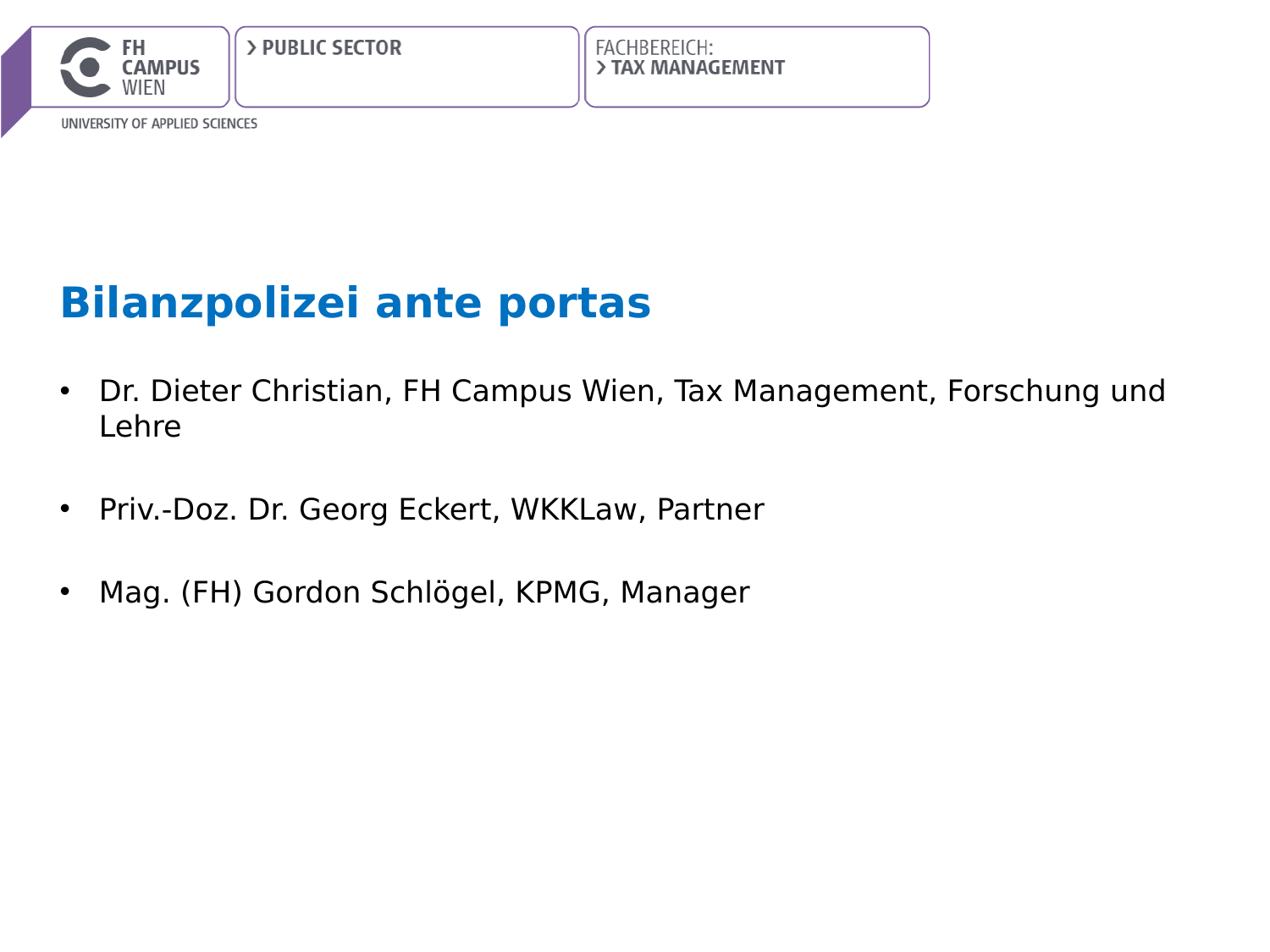

# Bilanzpolizei ante portas
Dr. Dieter Christian, FH Campus Wien, Tax Management, Forschung und Lehre

Priv.-Doz. Dr. Georg Eckert, WKKLaw, Partner

Mag. (FH) Gordon Schlögel, KPMG, Manager